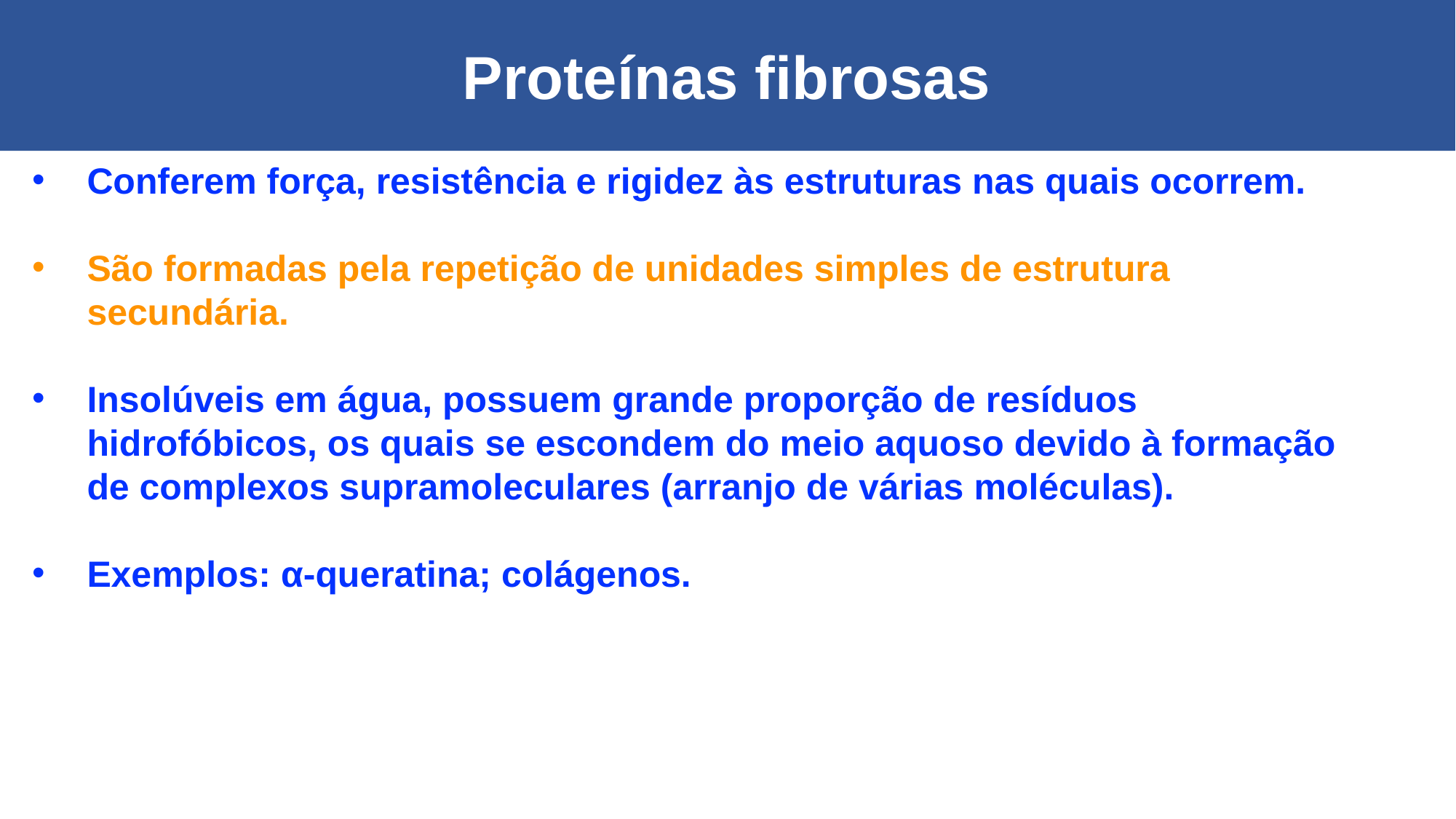

Proteínas fibrosas
Conferem força, resistência e rigidez às estruturas nas quais ocorrem.

São formadas pela repetição de unidades simples de estrutura secundária.

Insolúveis em água, possuem grande proporção de resíduos hidrofóbicos, os quais se escondem do meio aquoso devido à formação de complexos supramoleculares (arranjo de várias moléculas).

Exemplos: α-queratina; colágenos.